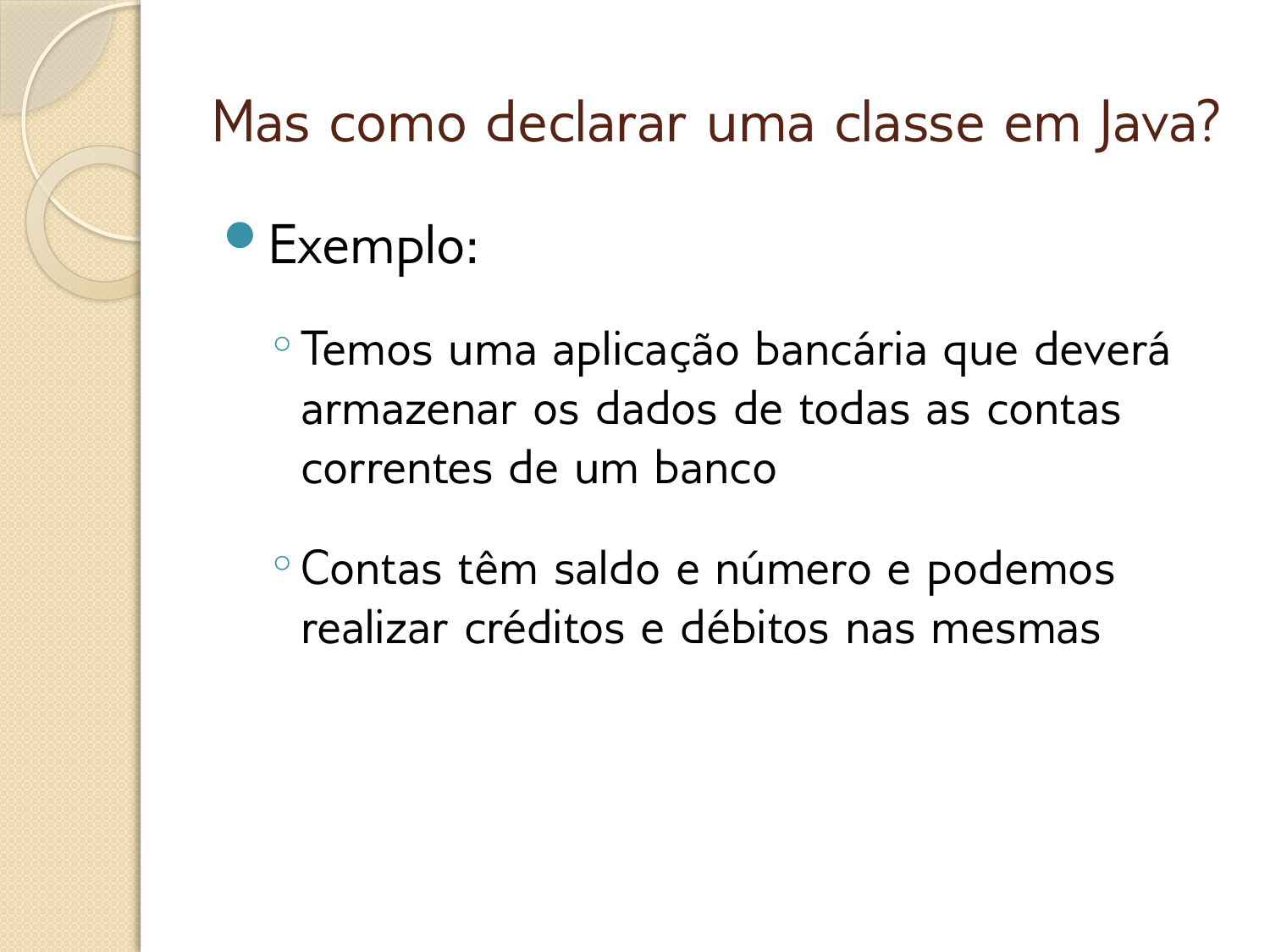

# Mas como declarar uma classe em Java?
Exemplo:
Temos uma aplicação bancária que deverá armazenar os dados de todas as contas correntes de um banco
Contas têm saldo e número e podemos realizar créditos e débitos nas mesmas